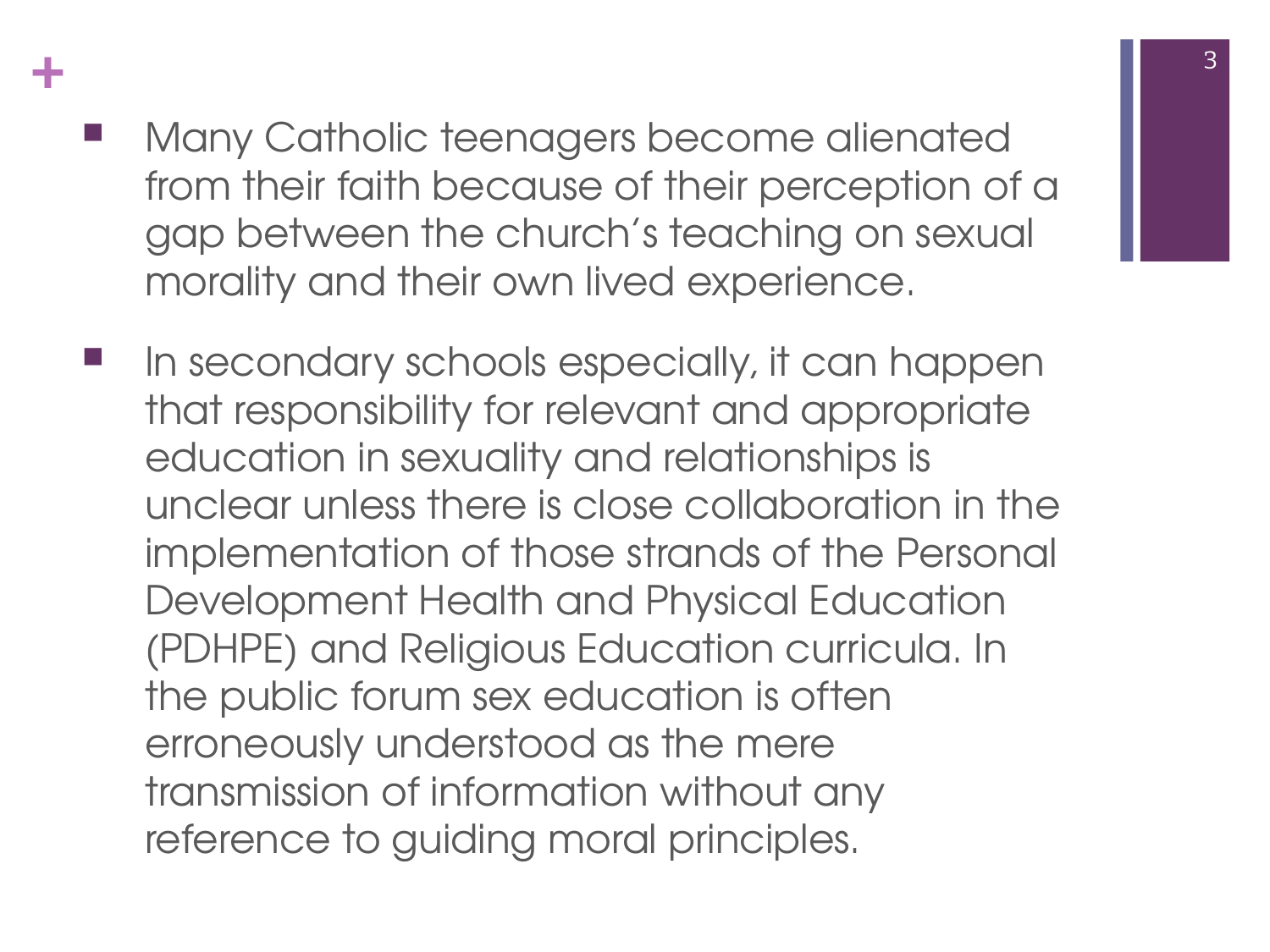

3
Many Catholic teenagers become alienated from their faith because of their perception of a gap between the church’s teaching on sexual morality and their own lived experience.
In secondary schools especially, it can happen that responsibility for relevant and appropriate education in sexuality and relationships is unclear unless there is close collaboration in the implementation of those strands of the Personal Development Health and Physical Education (PDHPE) and Religious Education curricula. In the public forum sex education is often erroneously understood as the mere transmission of information without any reference to guiding moral principles.